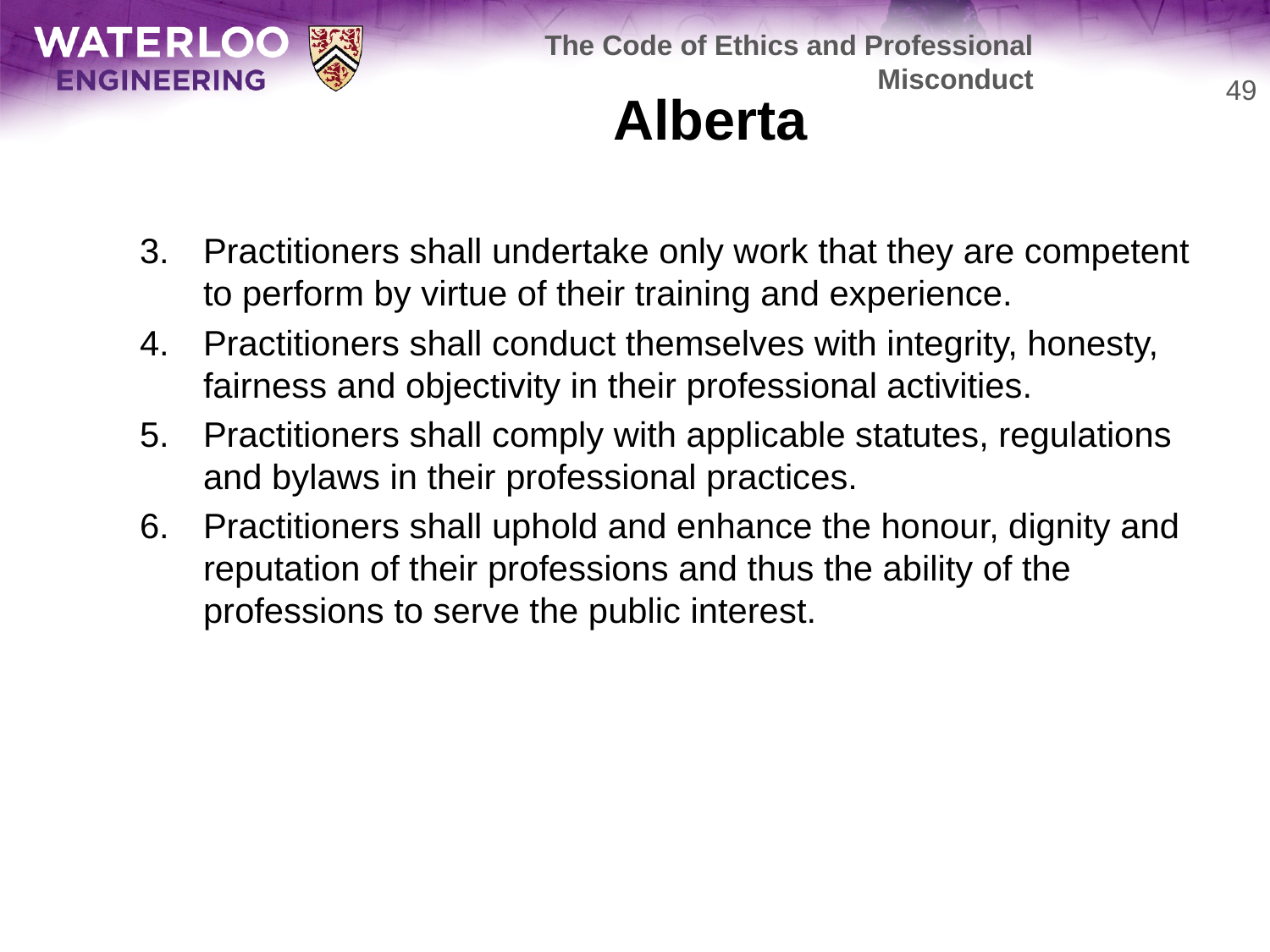

The Code of Ethics and Professional Misconduct
# Alberta
49
Practitioners shall undertake only work that they are competent to perform by virtue of their training and experience.
Practitioners shall conduct themselves with integrity, honesty, fairness and objectivity in their professional activities.
Practitioners shall comply with applicable statutes, regulations and bylaws in their professional practices.
Practitioners shall uphold and enhance the honour, dignity and reputation of their professions and thus the ability of the professions to serve the public interest.